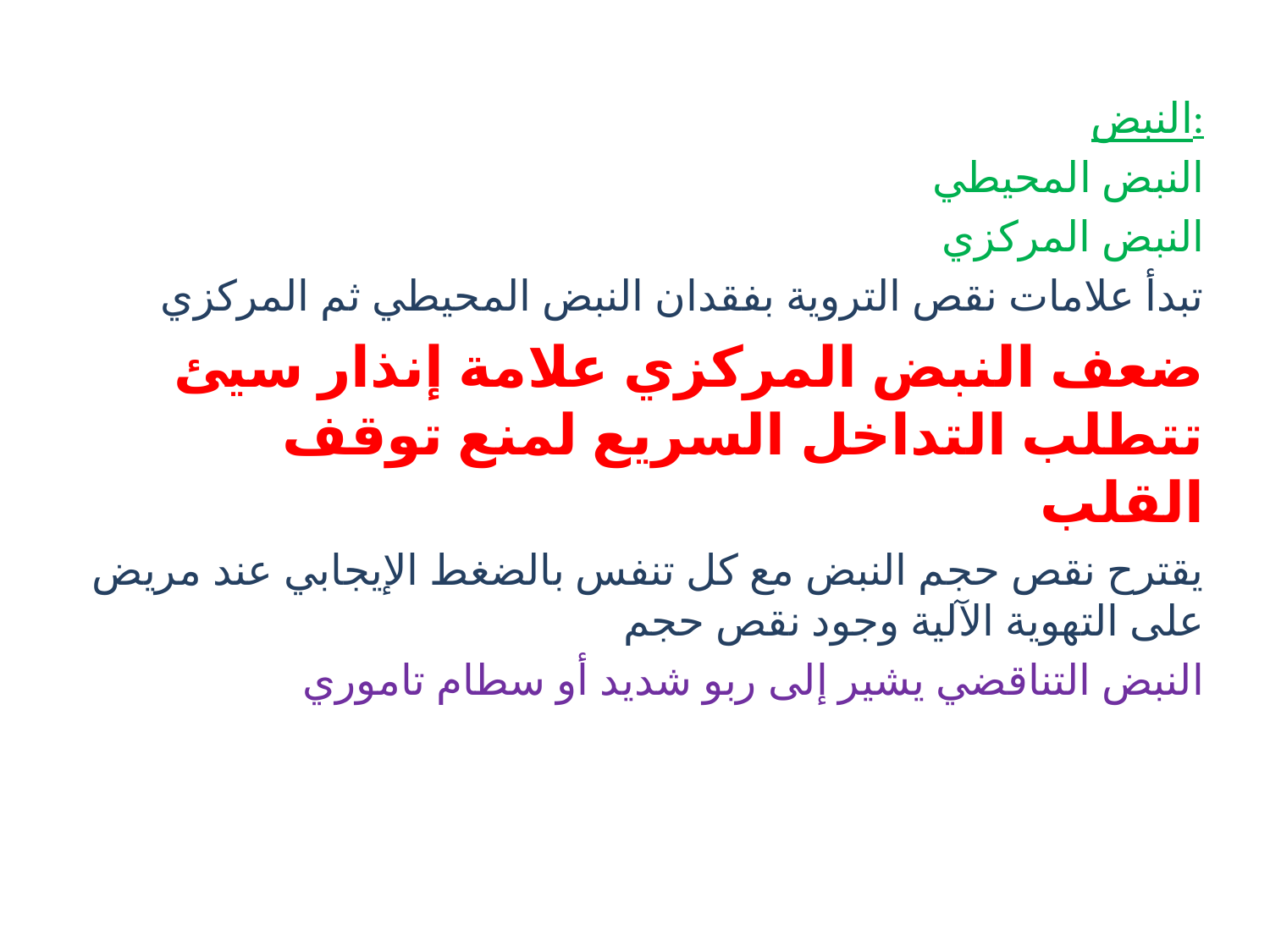

النبض:
النبض المحيطي
النبض المركزي
تبدأ علامات نقص التروية بفقدان النبض المحيطي ثم المركزي
ضعف النبض المركزي علامة إنذار سيئ تتطلب التداخل السريع لمنع توقف القلب
يقترح نقص حجم النبض مع كل تنفس بالضغط الإيجابي عند مريض على التهوية الآلية وجود نقص حجم
النبض التناقضي يشير إلى ربو شديد أو سطام تاموري